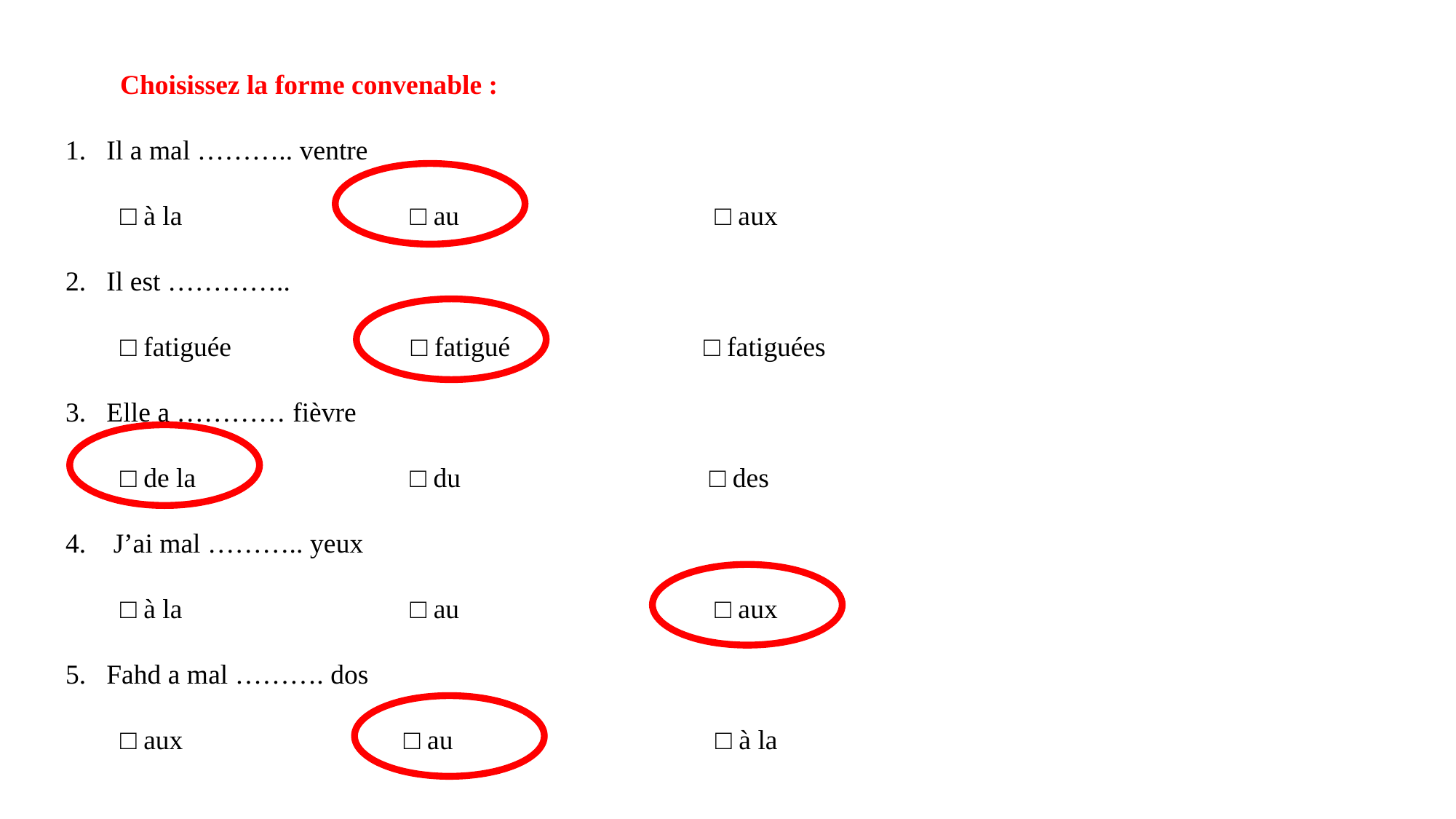

Choisissez la forme convenable :
Il a mal ……….. ventre
□ à la                                 □ au                                     □ aux
Il est …………..
□ fatiguée                          □ fatigué                            □ fatiguées
Elle a ………… fièvre
□ de la                               □ du                                    □ des
 J’ai mal ……….. yeux
□ à la                                 □ au                                     □ aux
Fahd a mal ………. dos
□ aux                                □ au                                      □ à la